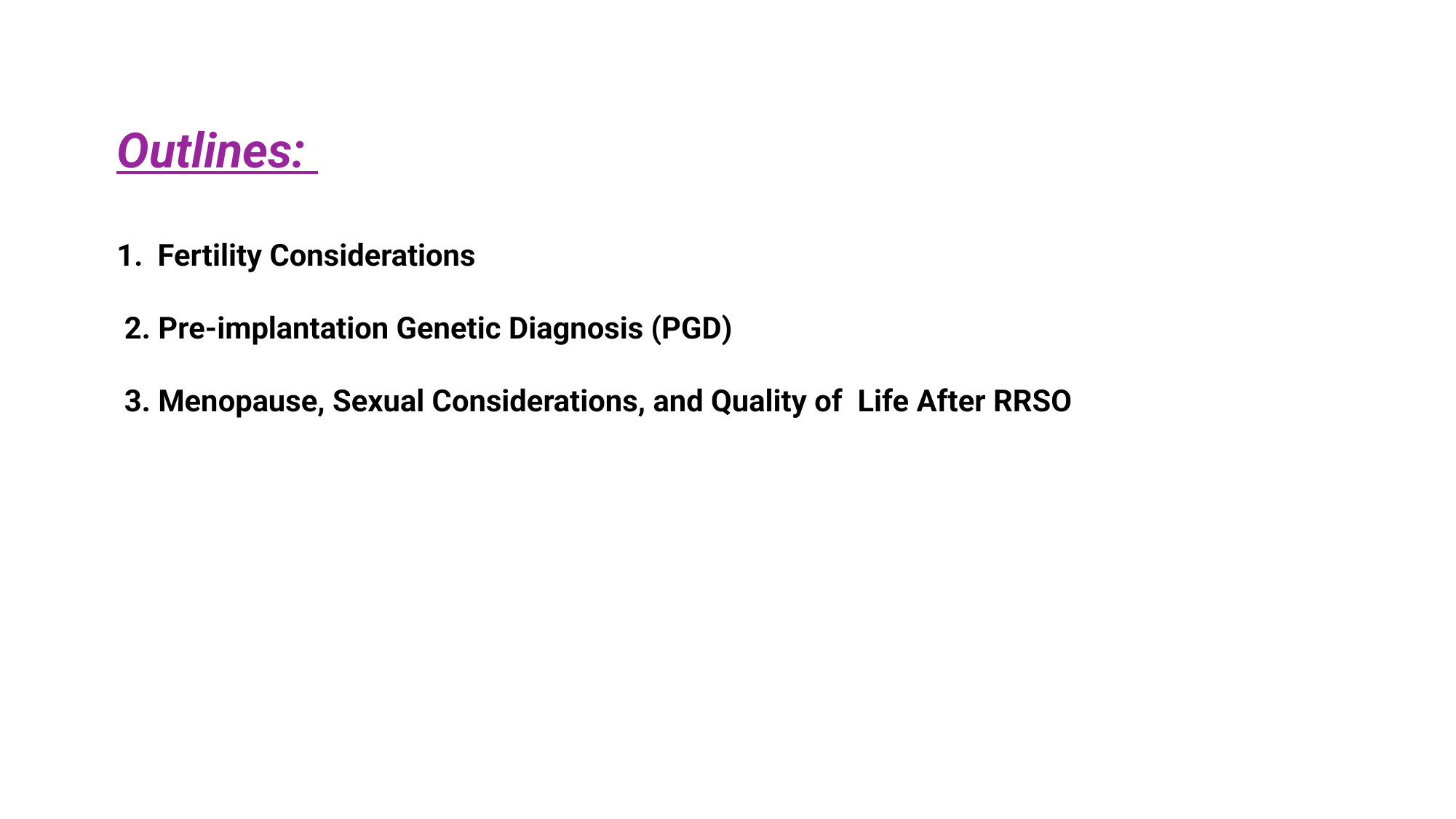

Outlines:

Fertility Considerations

 2. Pre-implantation Genetic Diagnosis (PGD)

 3. Menopause, Sexual Considerations, and Quality of  Life After RRSO